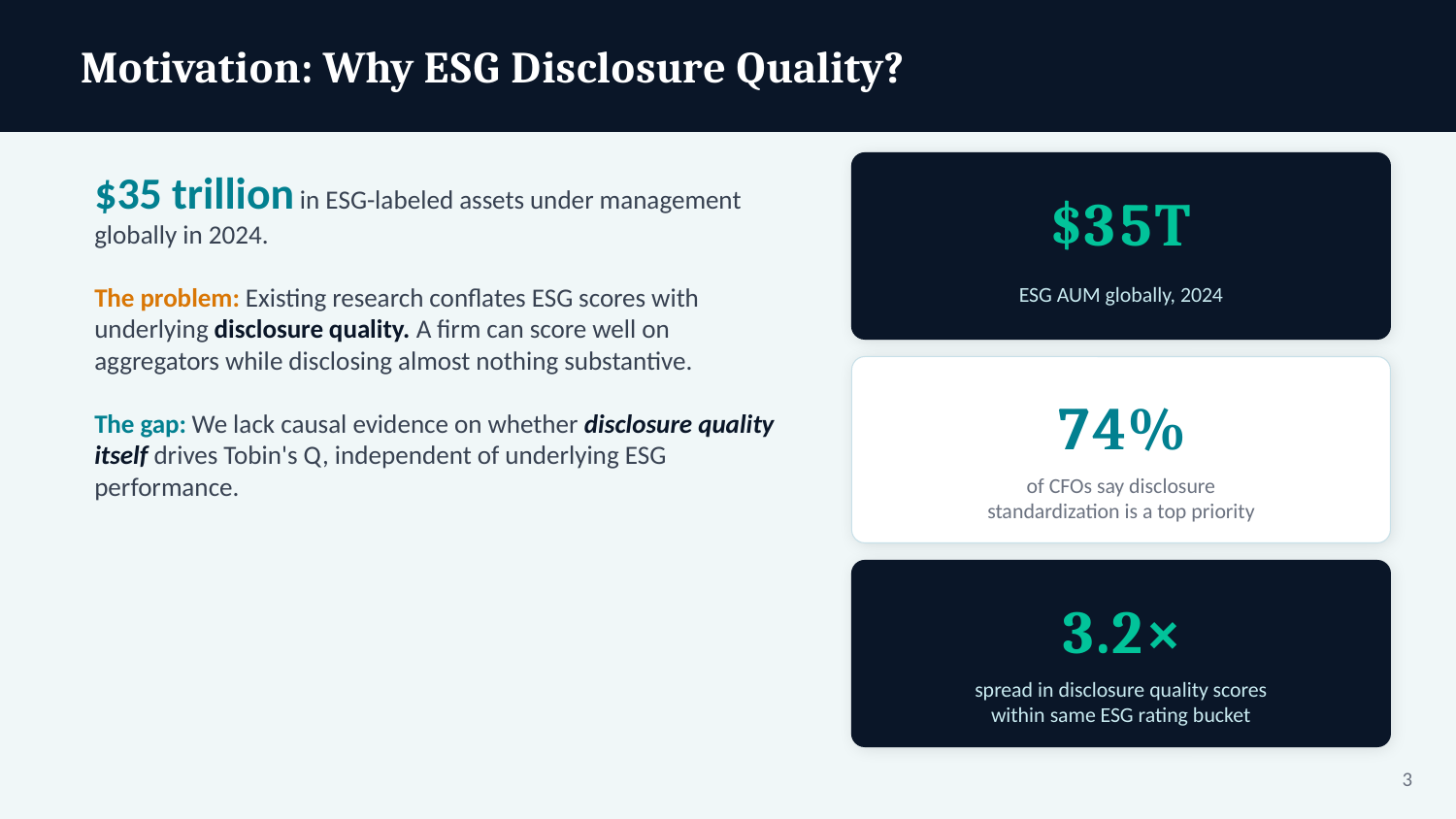

Motivation: Why ESG Disclosure Quality?

$35 trillion in ESG-labeled assets under management globally in 2024.

The problem: Existing research conflates ESG scores with underlying disclosure quality. A firm can score well on aggregators while disclosing almost nothing substantive.

The gap: We lack causal evidence on whether disclosure quality itself drives Tobin's Q, independent of underlying ESG performance.
$35T
ESG AUM globally, 2024

74%
of CFOs say disclosure
standardization is a top priority

3.2×
spread in disclosure quality scores
within same ESG rating bucket
3